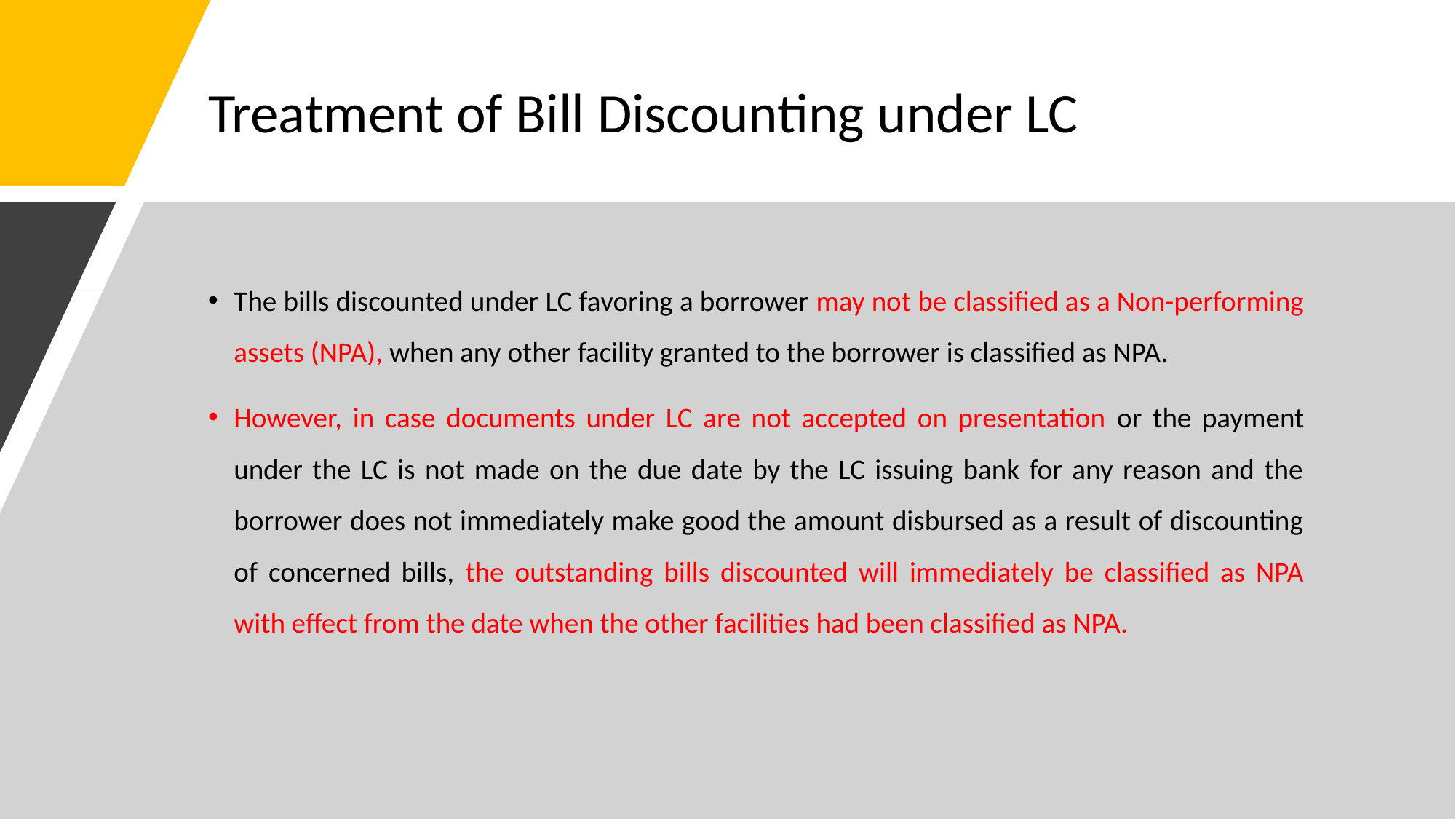

# Treatment of Bill Discounting under LC

The bills discounted under LC favoring a borrower may not be classified as a Non-performing assets (NPA), when any other facility granted to the borrower is classified as NPA.
However, in case documents under LC are not accepted on presentation or the payment under the LC is not made on the due date by the LC issuing bank for any reason and the borrower does not immediately make good the amount disbursed as a result of discounting of concerned bills, the outstanding bills discounted will immediately be classified as NPA with effect from the date when the other facilities had been classified as NPA.